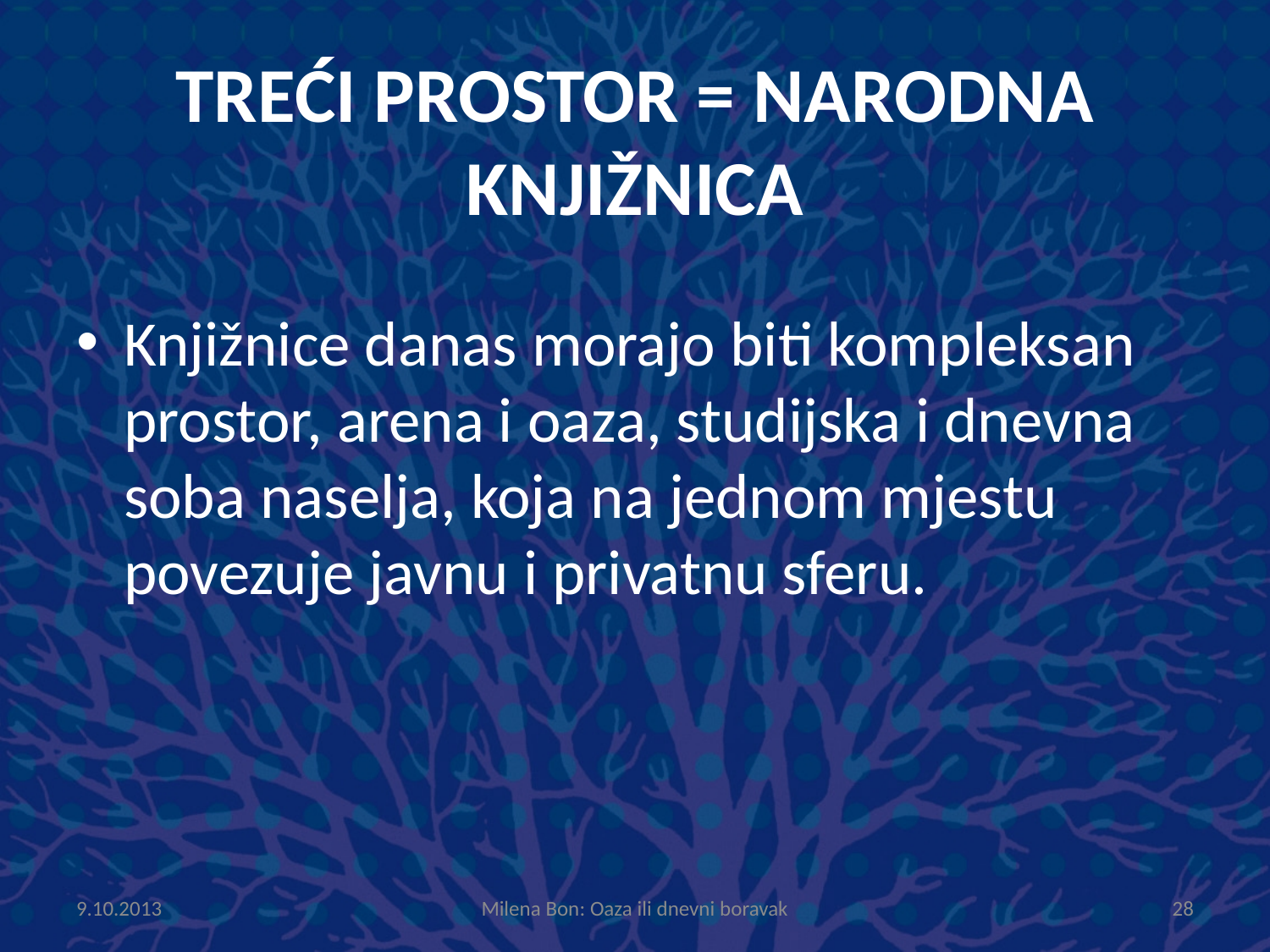

# Treći prostor = narodna knjižnica
Knjižnice danas morajo biti kompleksan prostor, arena i oaza, studijska i dnevna soba naselja, koja na jednom mjestu povezuje javnu i privatnu sferu.
9.10.2013
Milena Bon: Oaza ili dnevni boravak
28